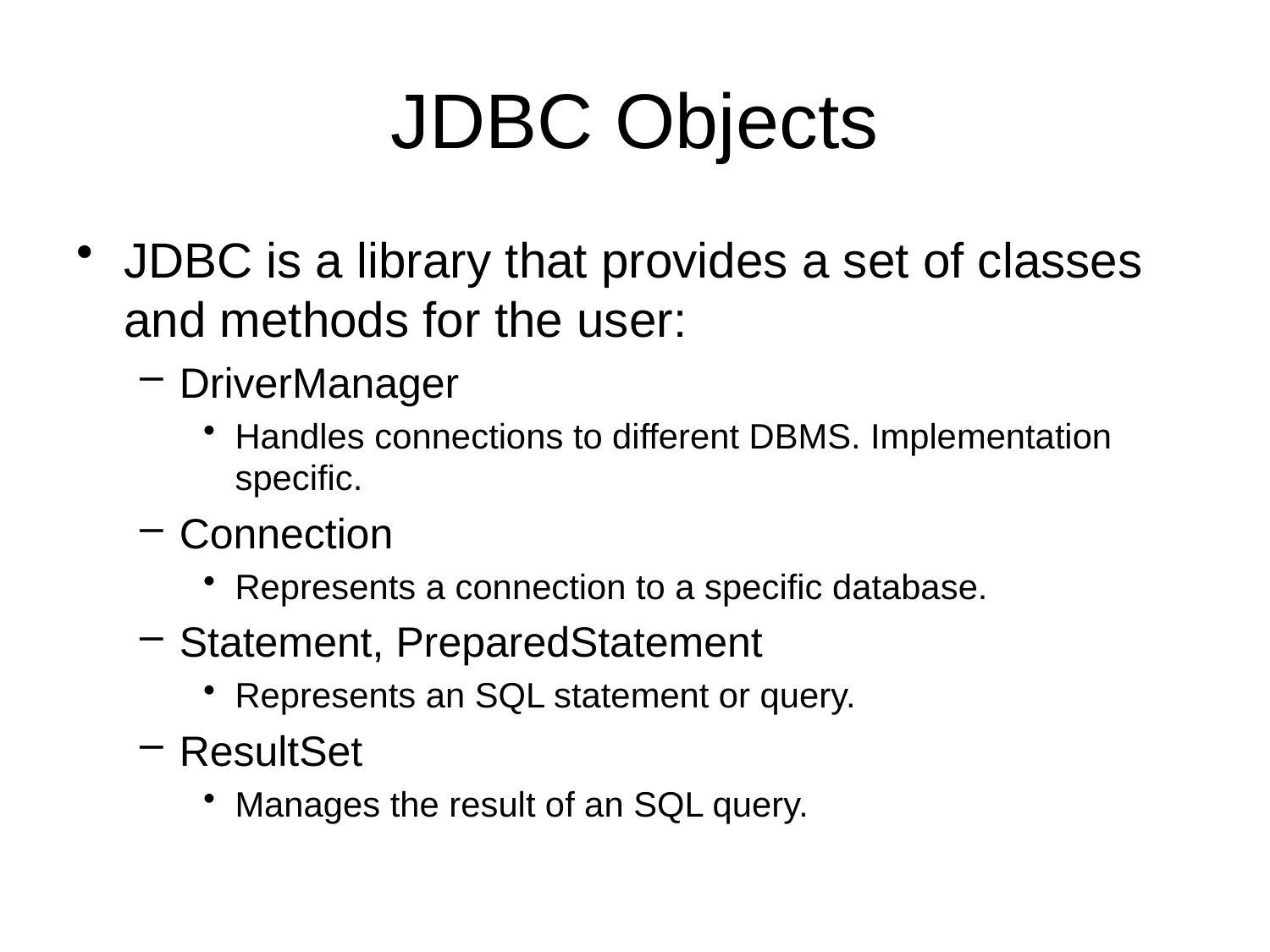

# JDBC Objects
JDBC is a library that provides a set of classes and methods for the user:
DriverManager
Handles connections to different DBMS. Implementation specific.
Connection
Represents a connection to a specific database.
Statement, PreparedStatement
Represents an SQL statement or query.
ResultSet
Manages the result of an SQL query.